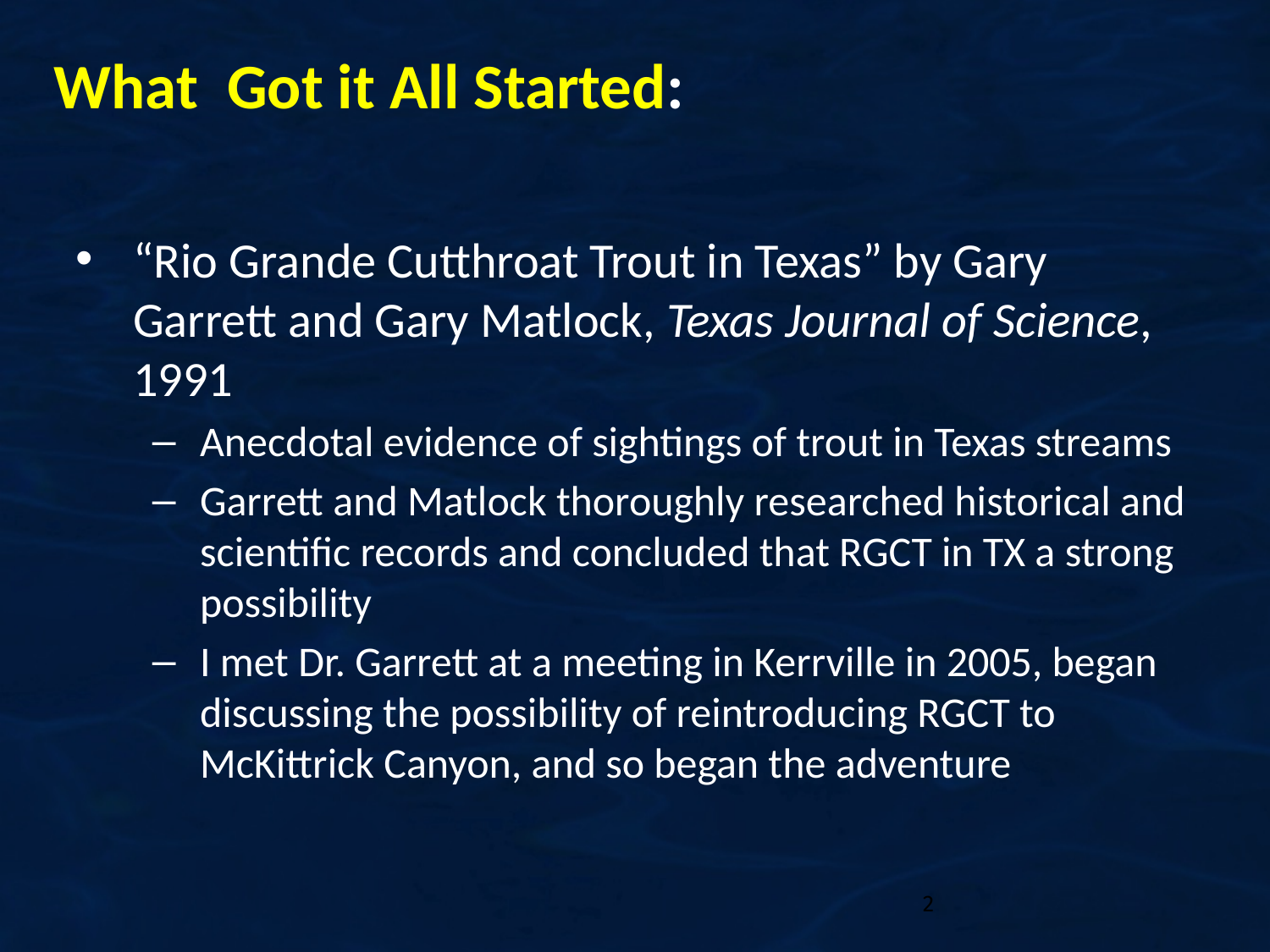

# What  Got it All Started:
“Rio Grande Cutthroat Trout in Texas” by Gary Garrett and Gary Matlock, Texas Journal of Science, 1991
Anecdotal evidence of sightings of trout in Texas streams
Garrett and Matlock thoroughly researched historical and scientific records and concluded that RGCT in TX a strong possibility
I met Dr. Garrett at a meeting in Kerrville in 2005, began discussing the possibility of reintroducing RGCT to McKittrick Canyon, and so began the adventure
2